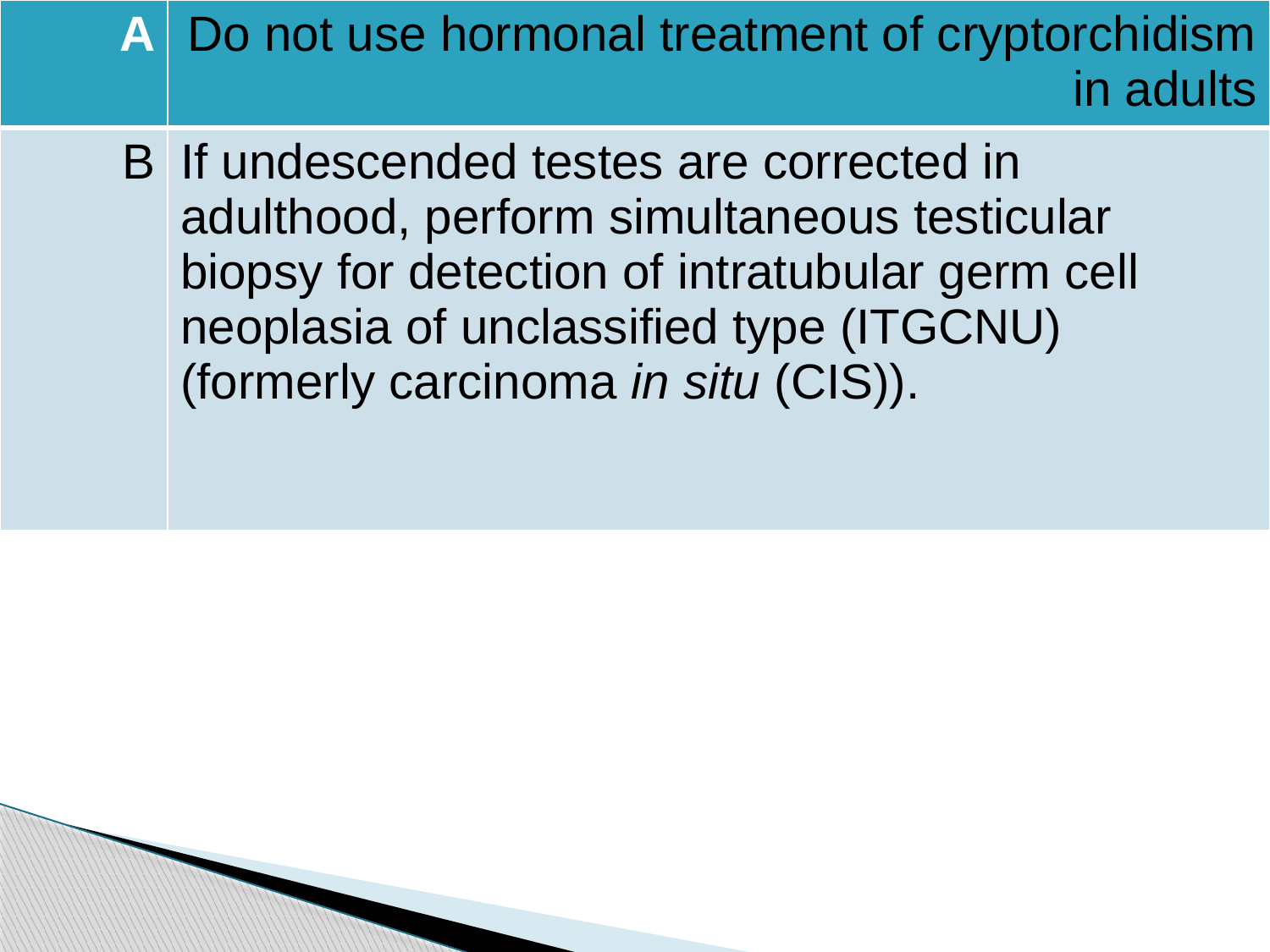

| A | Do not use hormonal treatment of cryptorchidism in adults |
| --- | --- |
| B | If undescended testes are corrected in adulthood, perform simultaneous testicular biopsy for detection of intratubular germ cell neoplasia of unclassified type (ITGCNU) (formerly carcinoma in situ (CIS)). |